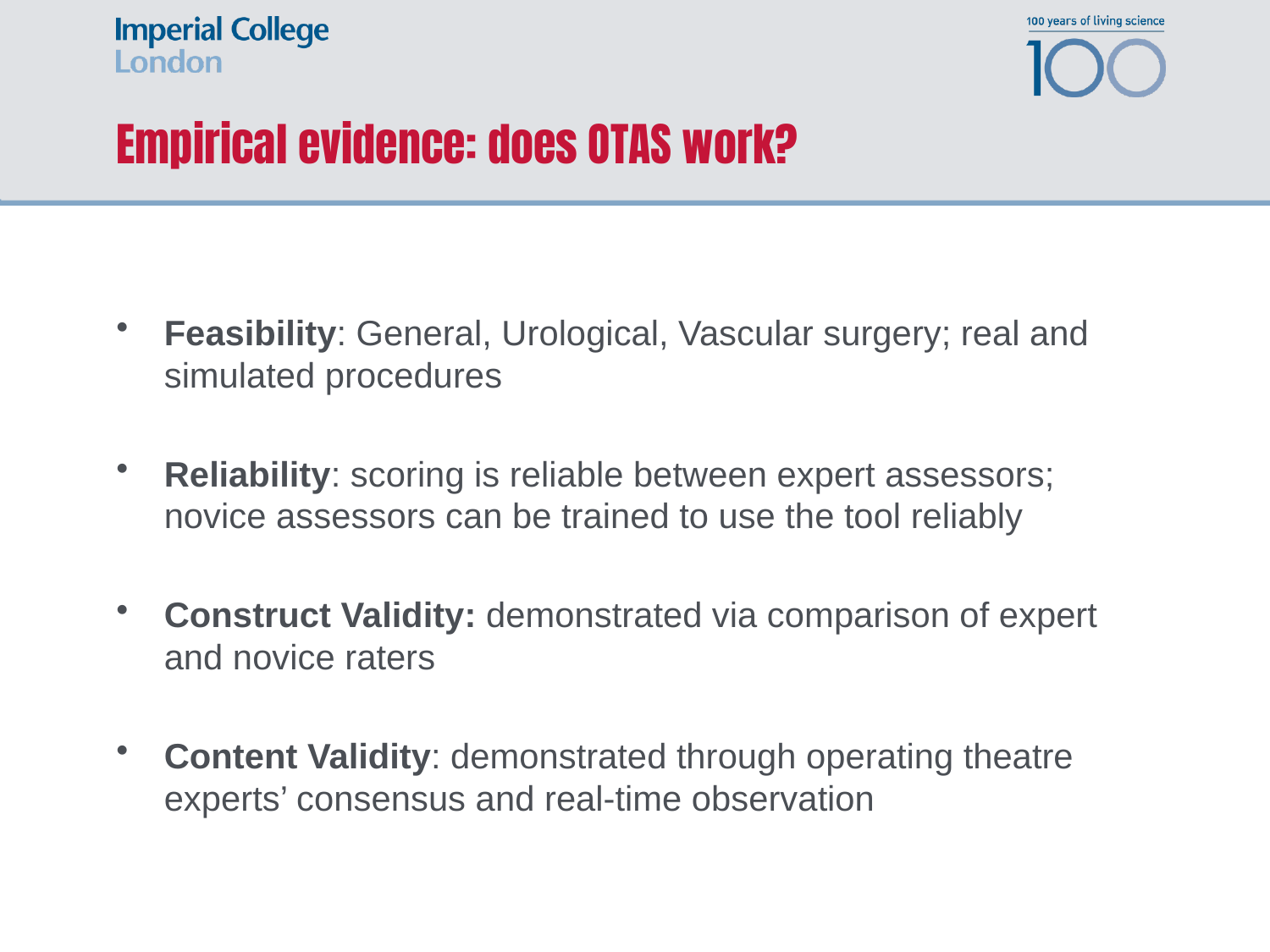

# Empirical evidence: does OTAS work?
Feasibility: General, Urological, Vascular surgery; real and simulated procedures

Reliability: scoring is reliable between expert assessors; novice assessors can be trained to use the tool reliably

Construct Validity: demonstrated via comparison of expert and novice raters

Content Validity: demonstrated through operating theatre experts’ consensus and real-time observation